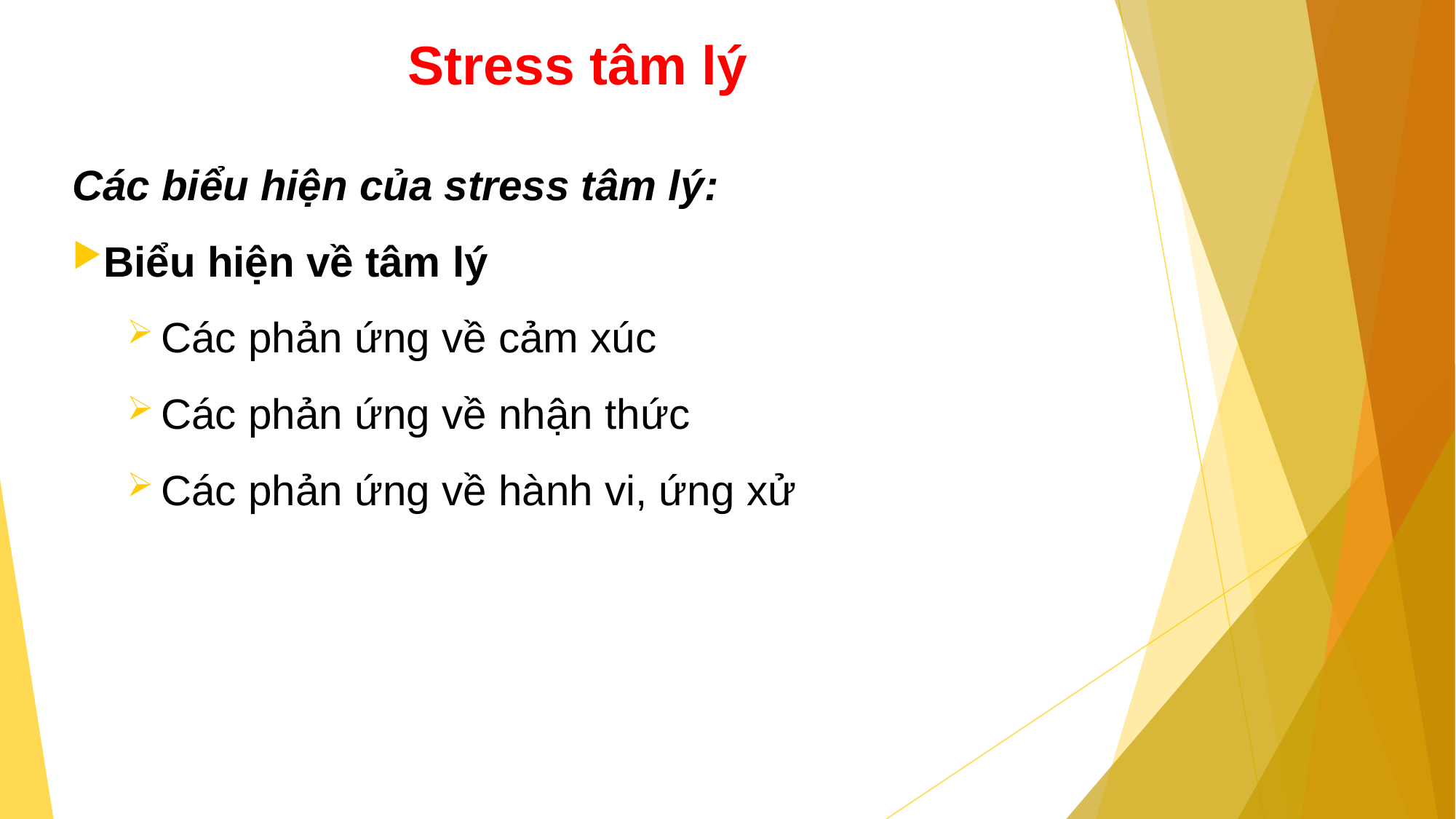

# Stress tâm lý
Các biểu hiện của stress tâm lý:
Biểu hiện về tâm lý
Các phản ứng về cảm xúc
Các phản ứng về nhận thức
Các phản ứng về hành vi, ứng xử